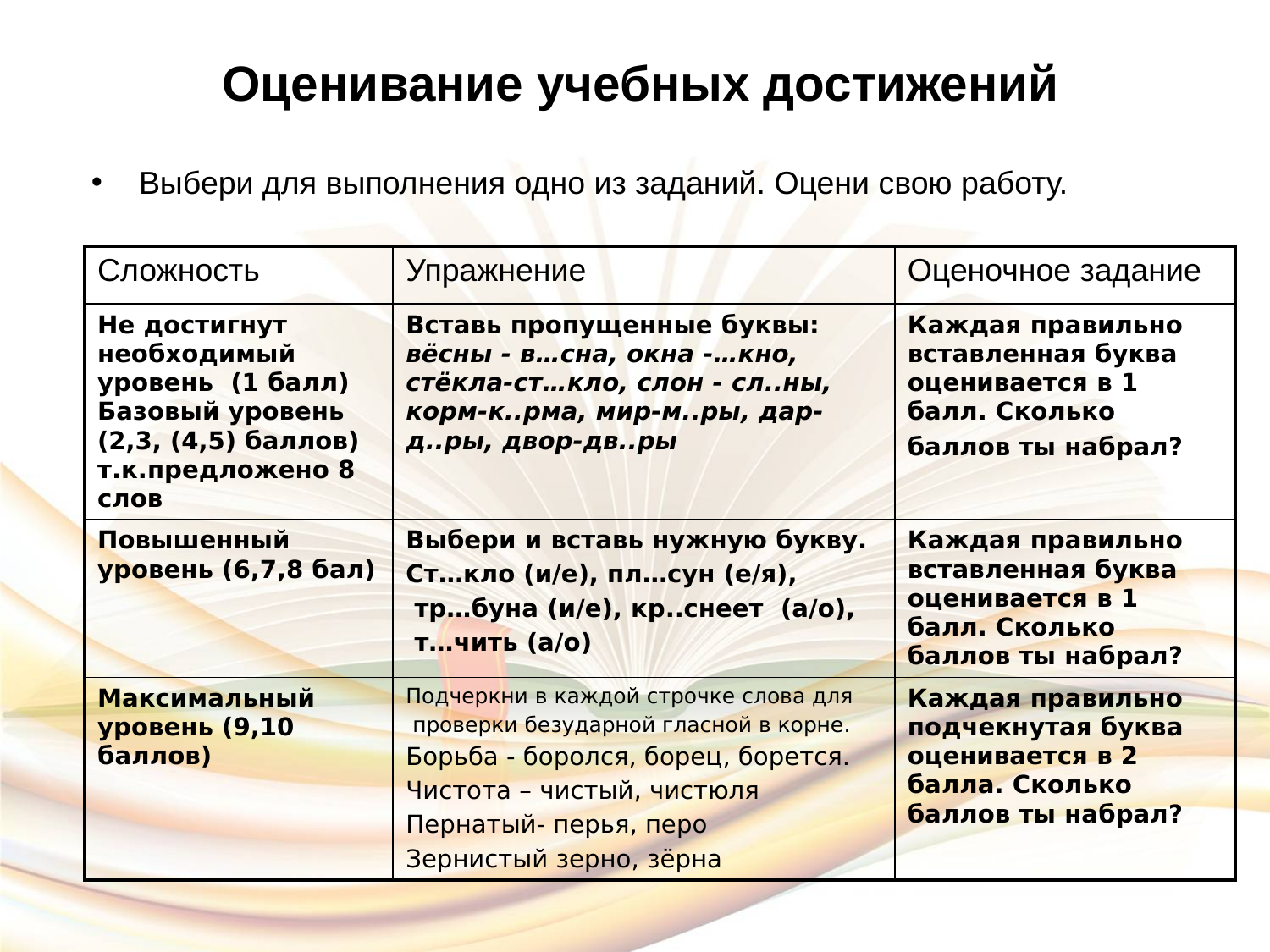

# Оценивание учебных достижений
Выбери для выполнения одно из заданий. Оцени свою работу.
| Сложность | Упражнение | Оценочное задание |
| --- | --- | --- |
| Не достигнут необходимый уровень (1 балл) Базовый уровень (2,3, (4,5) баллов) т.к.предложено 8 слов | Вставь пропущенные буквы: вёсны - в…сна, окна -…кно, стёкла-ст…кло, слон - сл..ны, корм-к..рма, мир-м..ры, дар-д..ры, двор-дв..ры | Каждая правильно вставленная буква оценивается в 1 балл. Сколько баллов ты набрал? |
| Повышенный уровень (6,7,8 бал) | Выбери и вставь нужную букву. Ст…кло (и/е), пл…сун (е/я), тр…буна (и/е), кр..снеет (а/о), т…чить (а/о) | Каждая правильно вставленная буква оценивается в 1 балл. Сколько баллов ты набрал? |
| Максимальный уровень (9,10 баллов) | Подчеркни в каждой строчке слова для проверки безударной гласной в корне. Борьба - боролся, борец, борется. Чистота – чистый, чистюля Пернатый- перья, перо Зернистый зерно, зёрна | Каждая правильно подчекнутая буква оценивается в 2 балла. Сколько баллов ты набрал? |